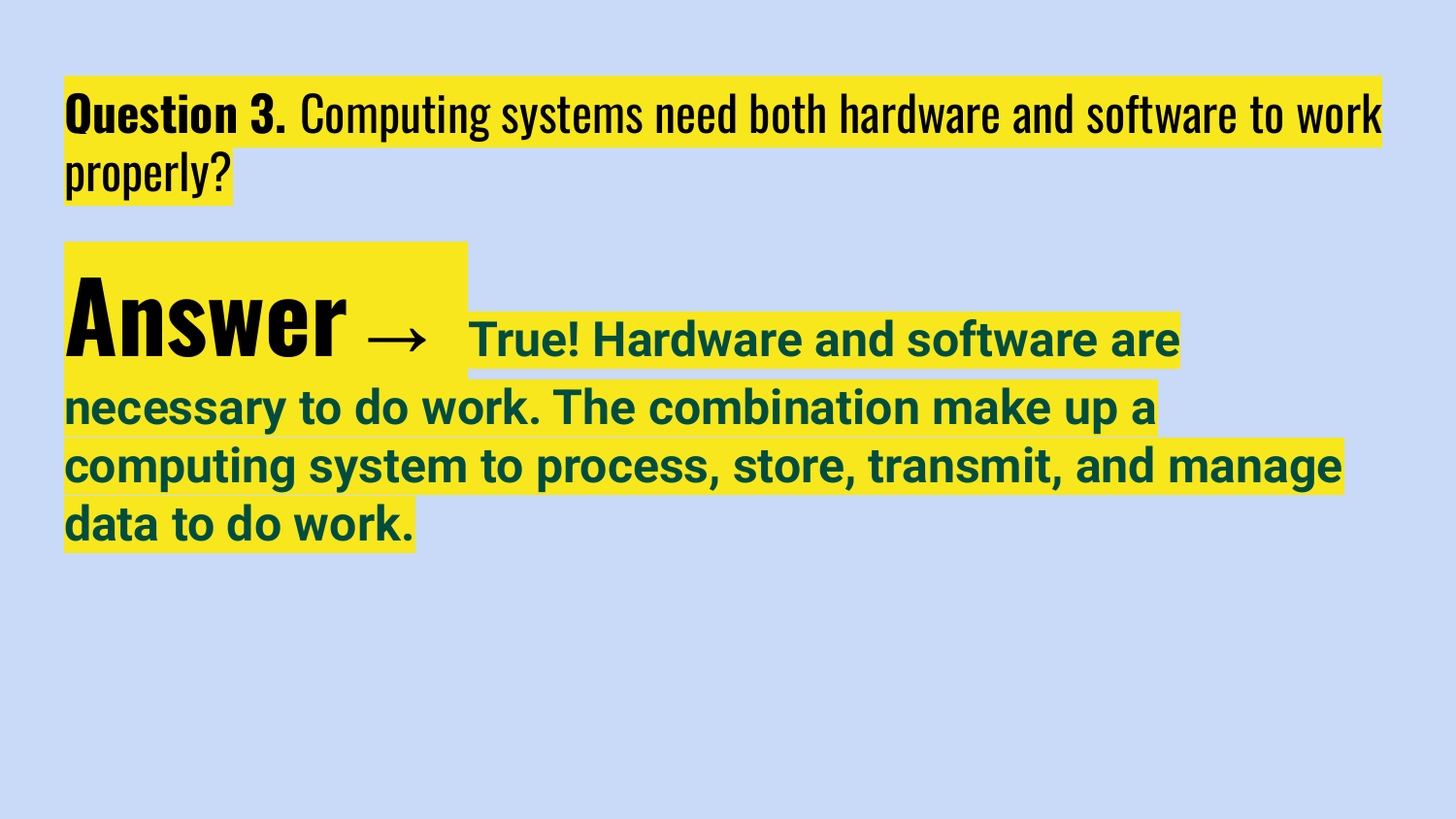

# Question 3. Computing systems need both hardware and software to work properly?

Answer→ True! Hardware and software are necessary to do work. The combination make up a computing system to process, store, transmit, and manage data to do work.